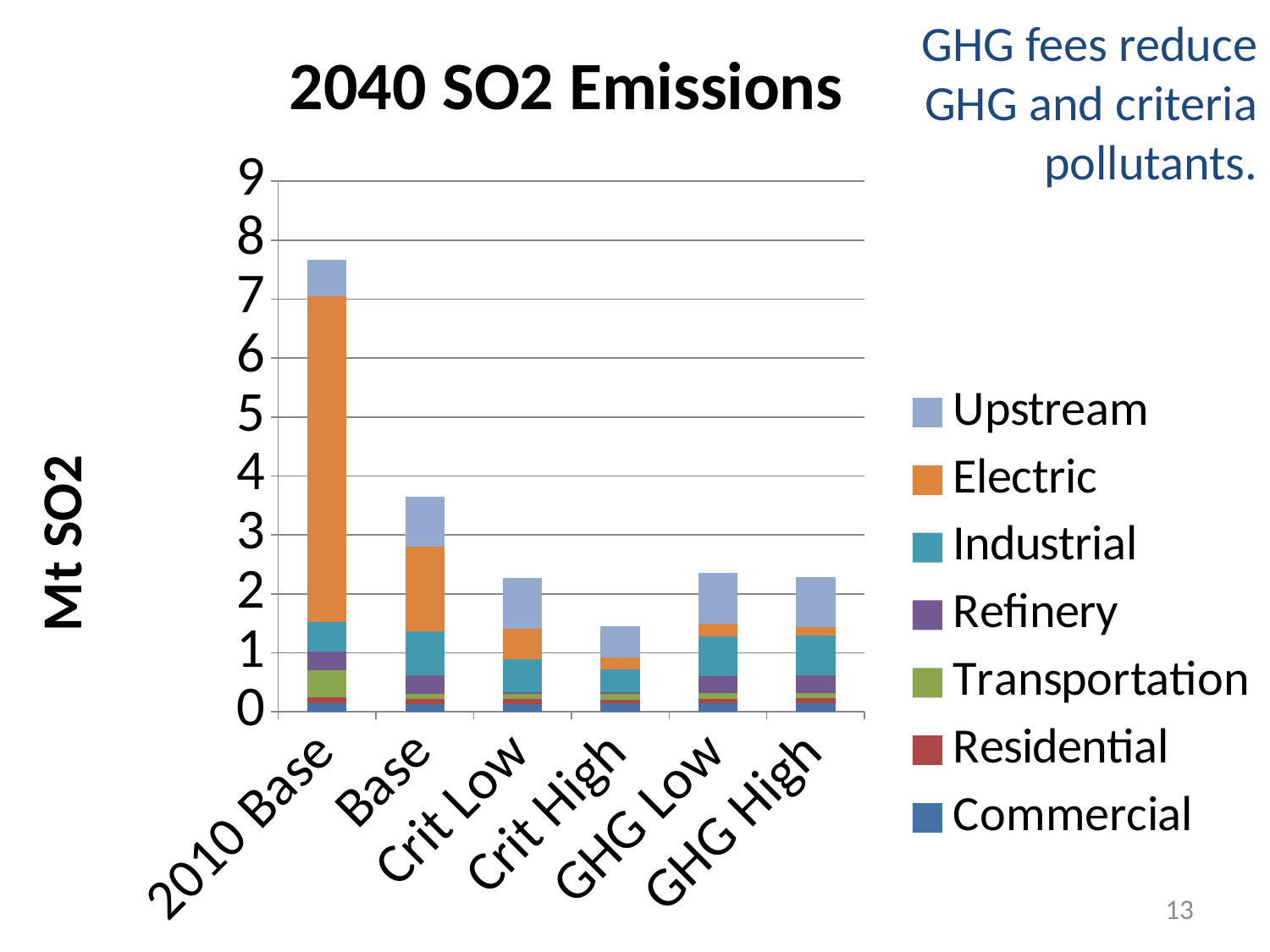

### Chart: 2040 SO2 Emissions

| Category | Commercial | Residential | Transportation | Refinery | Industrial | Electric | Upstream |
|---|---|---|---|---|---|---|---|
| 2010 Base | 0.152326 | 0.097079 | 0.452246 | 0.326014 | 0.49017 | 5.540025000000001 | 0.615213 |
| Base | 0.138116 | 0.074308 | 0.097628 | 0.303805 | 0.747559 | 1.444693 | 0.846398 |
| Crit Low | 0.138564 | 0.074273 | 0.0976 | 0.025321 | 0.561507 | 0.516102 | 0.858584 |
| Crit High | 0.14356 | 0.063629 | 0.098268 | 0.024918 | 0.396711 | 0.188551 | 0.537456 |
| GHG Low | 0.142021 | 0.074562 | 0.098449 | 0.291628 | 0.679697 | 0.204817 | 0.869978 |
| GHG High | 0.152428 | 0.075389 | 0.098324 | 0.290998 | 0.675733 | 0.142478 | 0.843741 |
GHG fees reduce GHG and criteria pollutants.
13